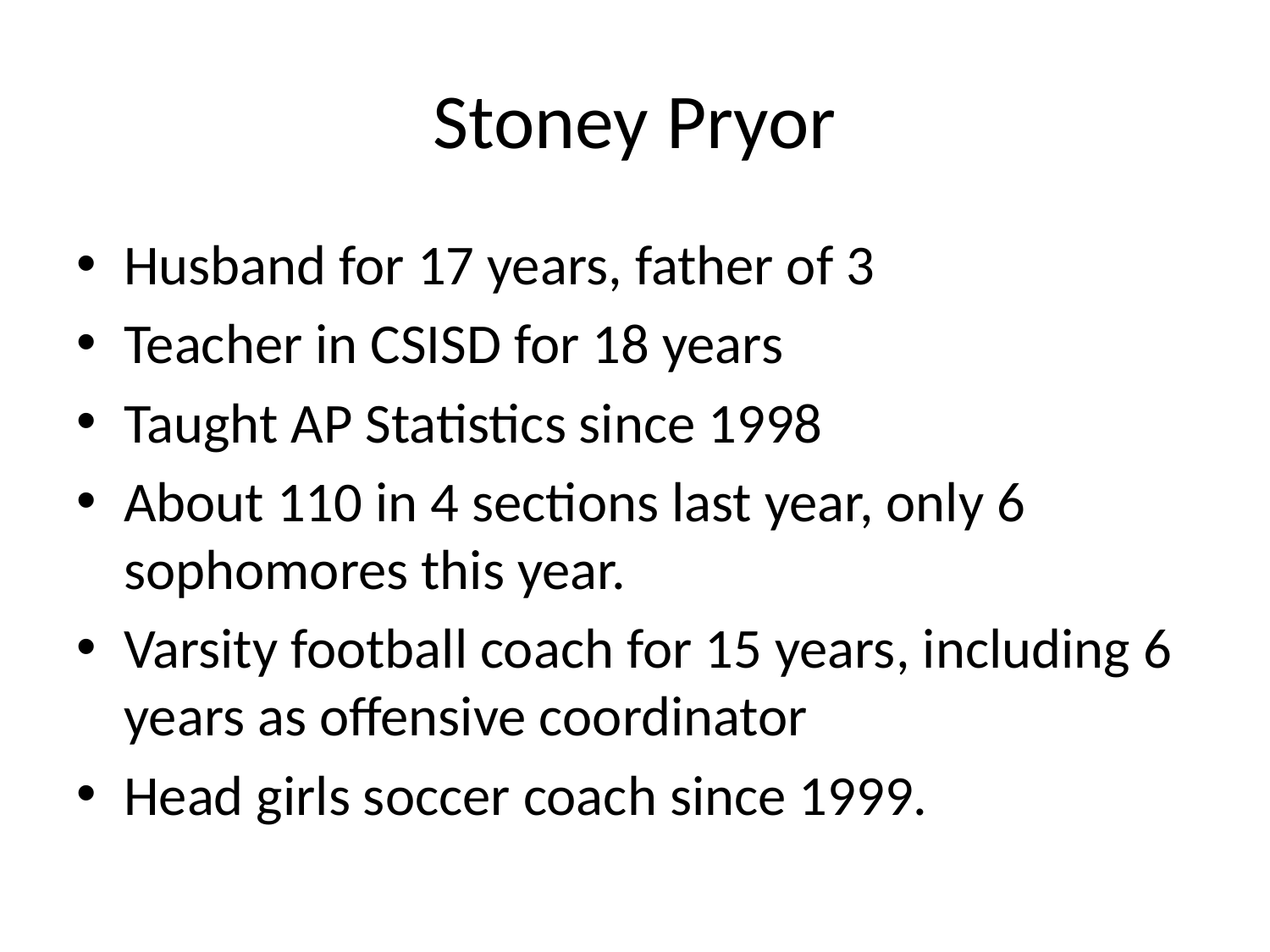

# Stoney Pryor
Husband for 17 years, father of 3
Teacher in CSISD for 18 years
Taught AP Statistics since 1998
About 110 in 4 sections last year, only 6 sophomores this year.
Varsity football coach for 15 years, including 6 years as offensive coordinator
Head girls soccer coach since 1999.